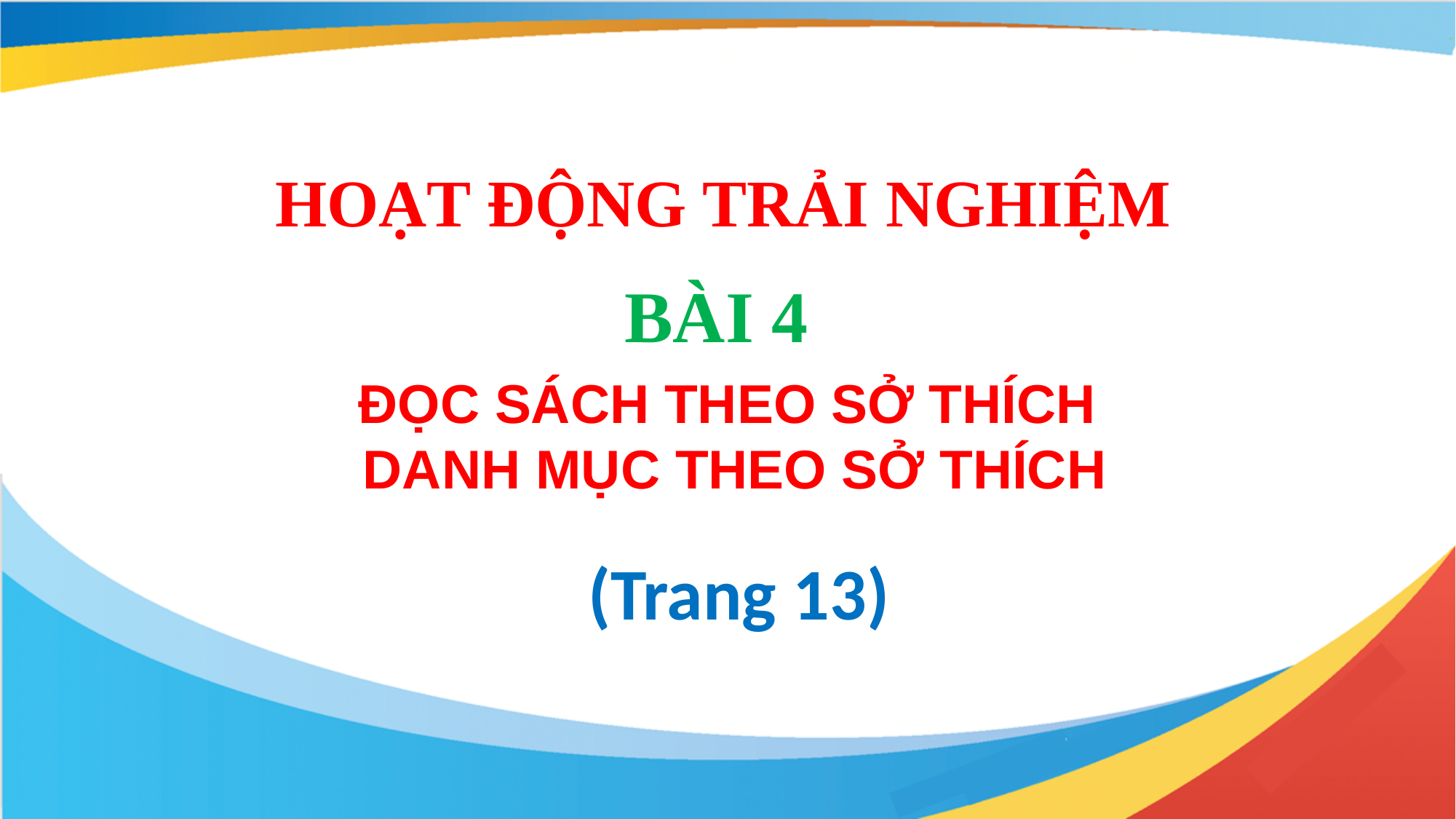

HOẠT ĐỘNG TRẢI NGHIỆM
BÀI 4
ĐỌC SÁCH THEO SỞ THÍCH
 DANH MỤC THEO SỞ THÍCH
(Trang 13)